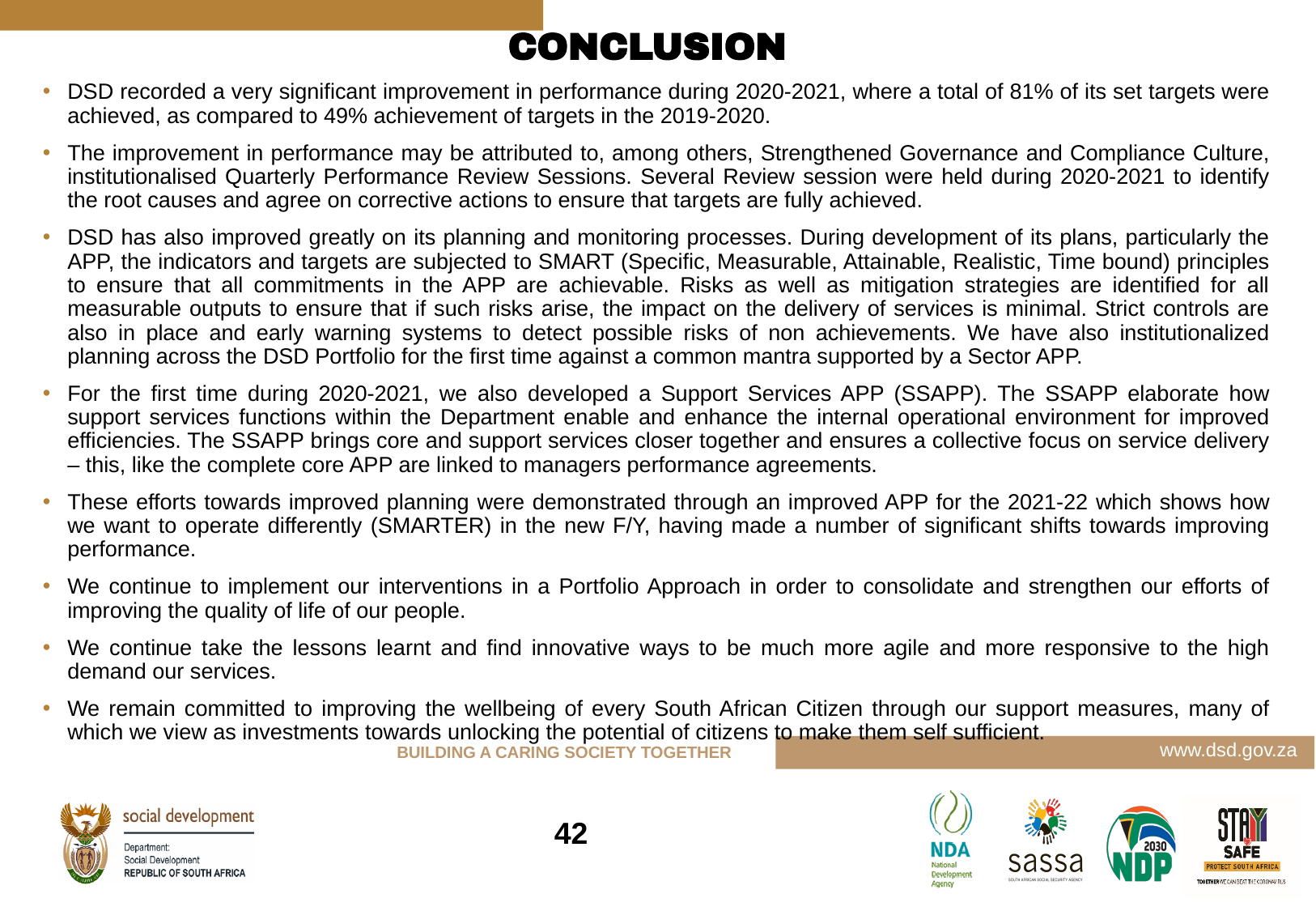

# CONCLUSION
DSD recorded a very significant improvement in performance during 2020-2021, where a total of 81% of its set targets were achieved, as compared to 49% achievement of targets in the 2019-2020.
The improvement in performance may be attributed to, among others, Strengthened Governance and Compliance Culture, institutionalised Quarterly Performance Review Sessions. Several Review session were held during 2020-2021 to identify the root causes and agree on corrective actions to ensure that targets are fully achieved.
DSD has also improved greatly on its planning and monitoring processes. During development of its plans, particularly the APP, the indicators and targets are subjected to SMART (Specific, Measurable, Attainable, Realistic, Time bound) principles to ensure that all commitments in the APP are achievable. Risks as well as mitigation strategies are identified for all measurable outputs to ensure that if such risks arise, the impact on the delivery of services is minimal. Strict controls are also in place and early warning systems to detect possible risks of non achievements. We have also institutionalized planning across the DSD Portfolio for the first time against a common mantra supported by a Sector APP.
For the first time during 2020-2021, we also developed a Support Services APP (SSAPP). The SSAPP elaborate how support services functions within the Department enable and enhance the internal operational environment for improved efficiencies. The SSAPP brings core and support services closer together and ensures a collective focus on service delivery – this, like the complete core APP are linked to managers performance agreements.
These efforts towards improved planning were demonstrated through an improved APP for the 2021-22 which shows how we want to operate differently (SMARTER) in the new F/Y, having made a number of significant shifts towards improving performance.
We continue to implement our interventions in a Portfolio Approach in order to consolidate and strengthen our efforts of improving the quality of life of our people.
We continue take the lessons learnt and find innovative ways to be much more agile and more responsive to the high demand our services.
We remain committed to improving the wellbeing of every South African Citizen through our support measures, many of which we view as investments towards unlocking the potential of citizens to make them self sufficient.

42